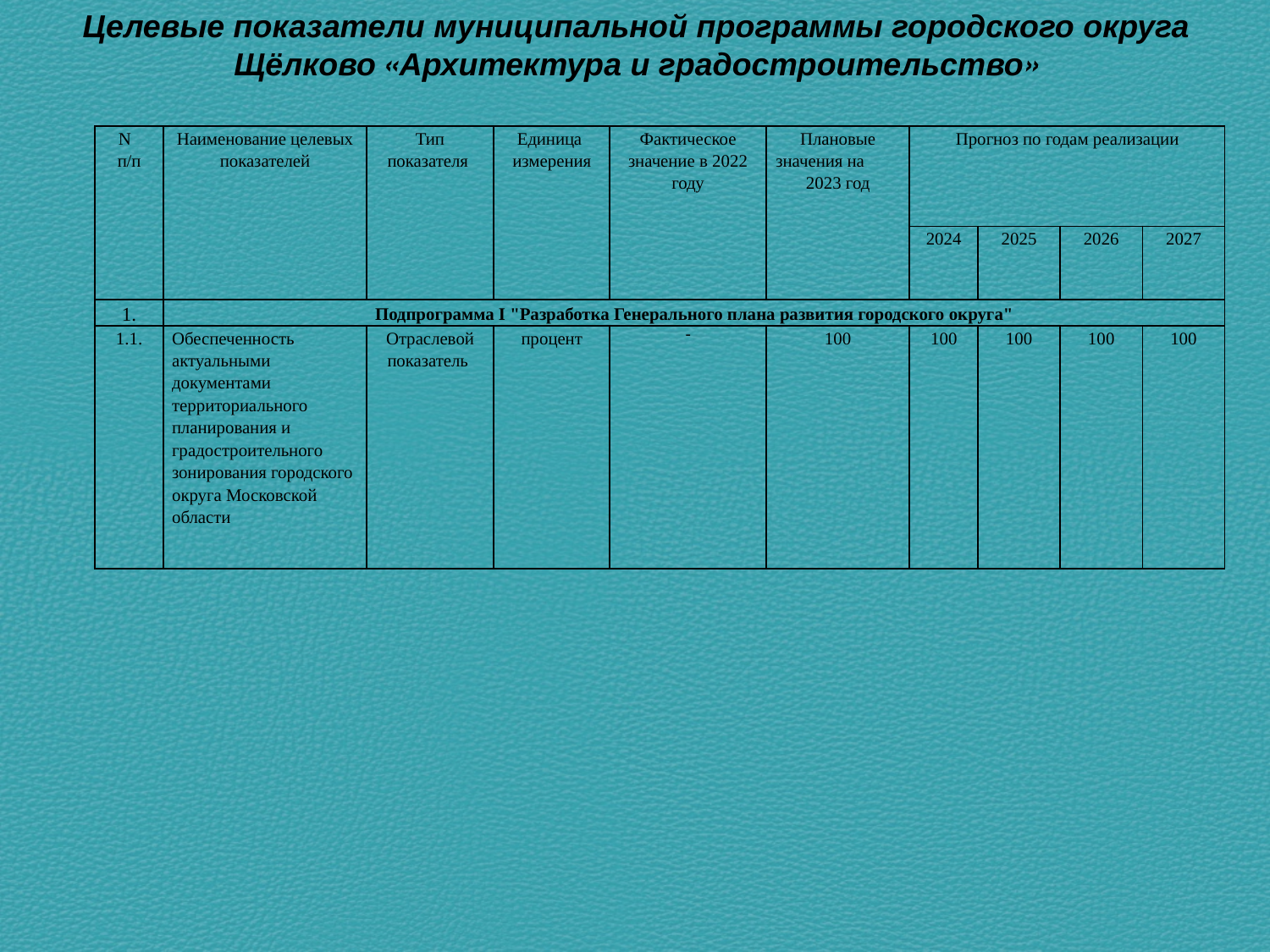

Целевые показатели муниципальной программы городского округа Щёлково «Архитектура и градостроительство»
| N п/п | Наименование целевых показателей | Тип показателя | Единица измерения | Фактическое значение в 2022 году | Плановые значения на 2023 год | Прогноз по годам реализации |  |  |  |
| --- | --- | --- | --- | --- | --- | --- | --- | --- | --- |
|  |  |  |  |  |  | 2024 | 2025 | 2026 | 2027 |
| 1. | Подпрограмма I "Разработка Генерального плана развития городского округа" |  |  |  |  |  |  |  |  |
| 1.1. | Обеспеченность актуальными документами территориального планирования и градостроительного зонирования городского округа Московской области | Отраслевой показатель | процент | - | 100 | 100 | 100 | 100 | 100 |